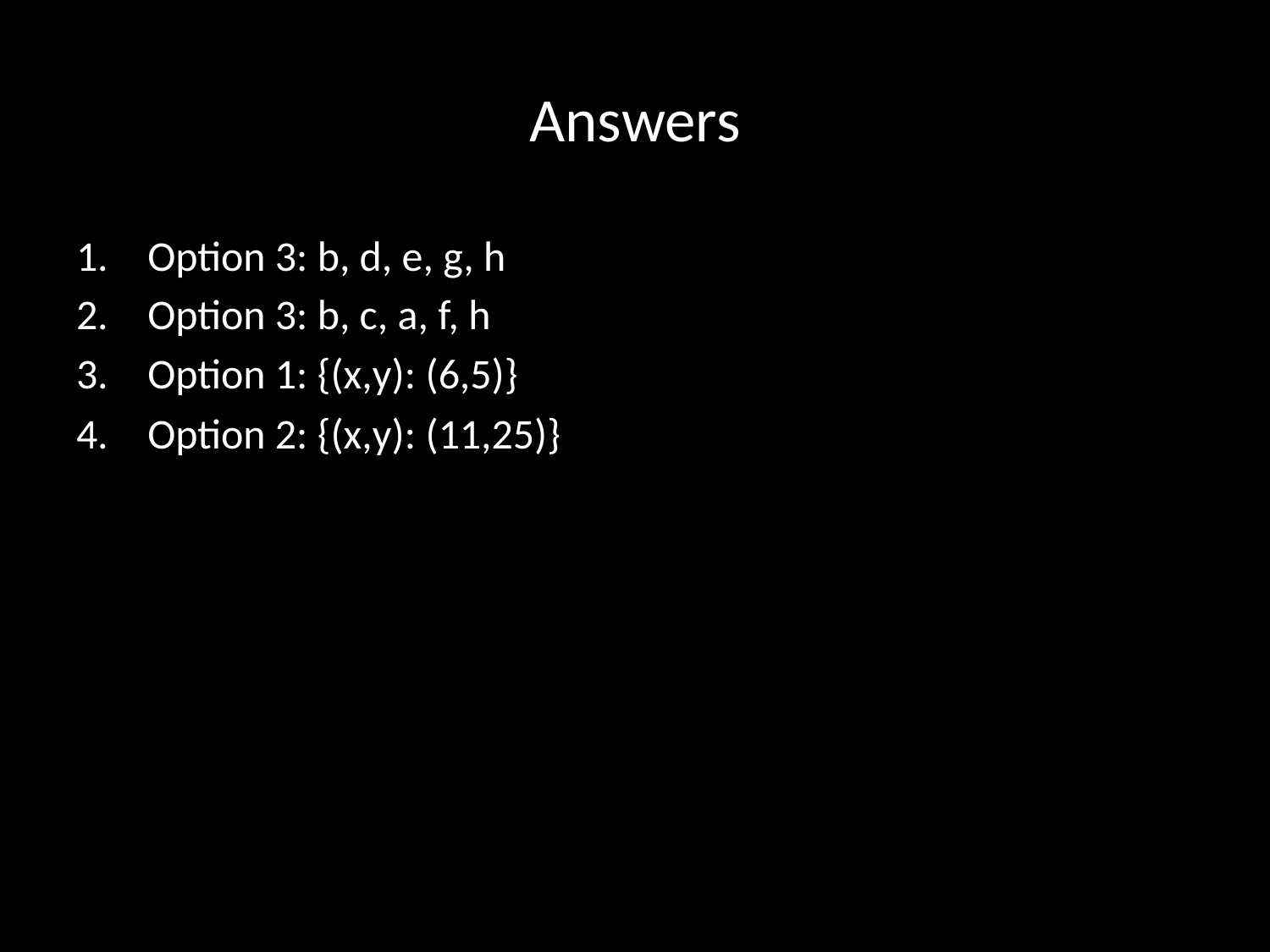

# Answers
Option 3: b, d, e, g, h
Option 3: b, c, a, f, h
Option 1: {(x,y): (6,5)}
Option 2: {(x,y): (11,25)}